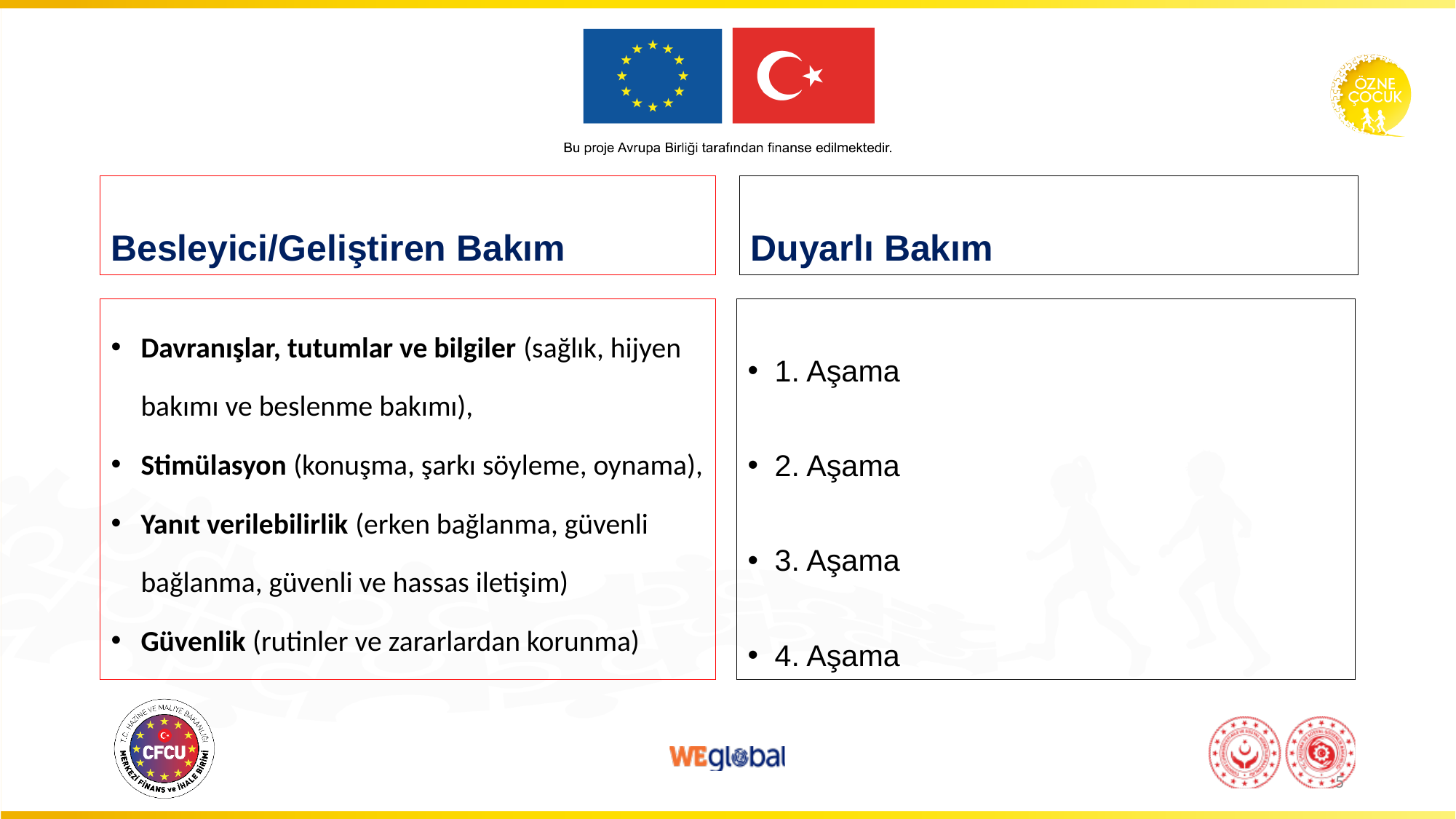

Besleyici/Geliştiren Bakım
Duyarlı Bakım
Davranışlar, tutumlar ve bilgiler (sağlık, hijyen bakımı ve beslenme bakımı),
Stimülasyon (konuşma, şarkı söyleme, oynama),
Yanıt verilebilirlik (erken bağlanma, güvenli bağlanma, güvenli ve hassas iletişim)
Güvenlik (rutinler ve zararlardan korunma)

1. Aşama

2. Aşama

3. Aşama

4. Aşama
5